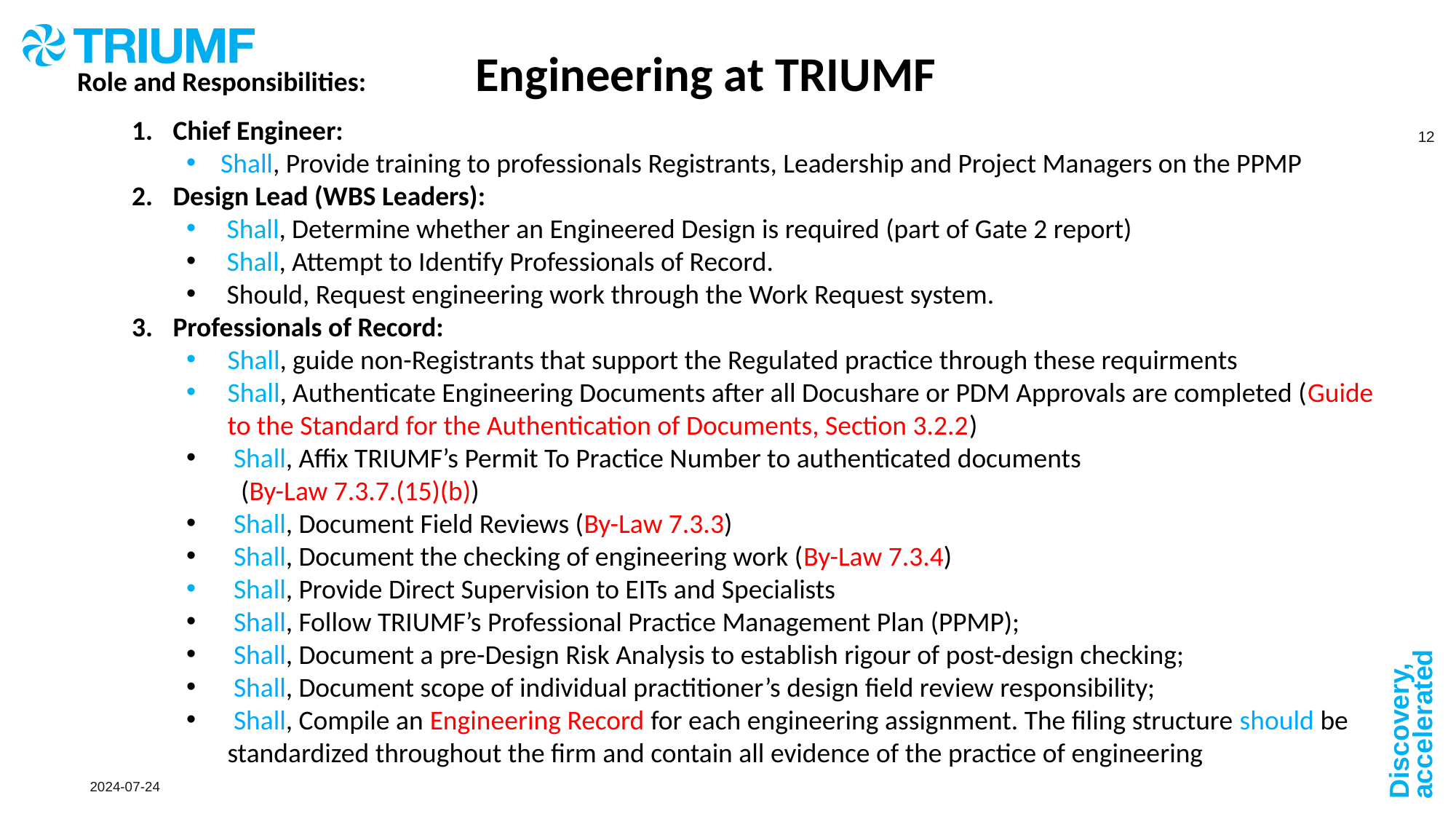

Engineering at TRIUMF
Role and Responsibilities:

Chief Engineer:
Shall, Provide training to professionals Registrants, Leadership and Project Managers on the PPMP
Design Lead (WBS Leaders):
 Shall, Determine whether an Engineered Design is required (part of Gate 2 report)
 Shall, Attempt to Identify Professionals of Record.
 Should, Request engineering work through the Work Request system.
Professionals of Record:
Shall, guide non-Registrants that support the Regulated practice through these requirments
Shall, Authenticate Engineering Documents after all Docushare or PDM Approvals are completed (Guide to the Standard for the Authentication of Documents, Section 3.2.2)
 Shall, Affix TRIUMF’s Permit To Practice Number to authenticated documents
(By-Law 7.3.7.(15)(b))
 Shall, Document Field Reviews (By-Law 7.3.3)
 Shall, Document the checking of engineering work (By-Law 7.3.4)
 Shall, Provide Direct Supervision to EITs and Specialists
 Shall, Follow TRIUMF’s Professional Practice Management Plan (PPMP);
 Shall, Document a pre-Design Risk Analysis to establish rigour of post-design checking;
 Shall, Document scope of individual practitioner’s design field review responsibility;
 Shall, Compile an Engineering Record for each engineering assignment. The filing structure should be standardized throughout the firm and contain all evidence of the practice of engineering